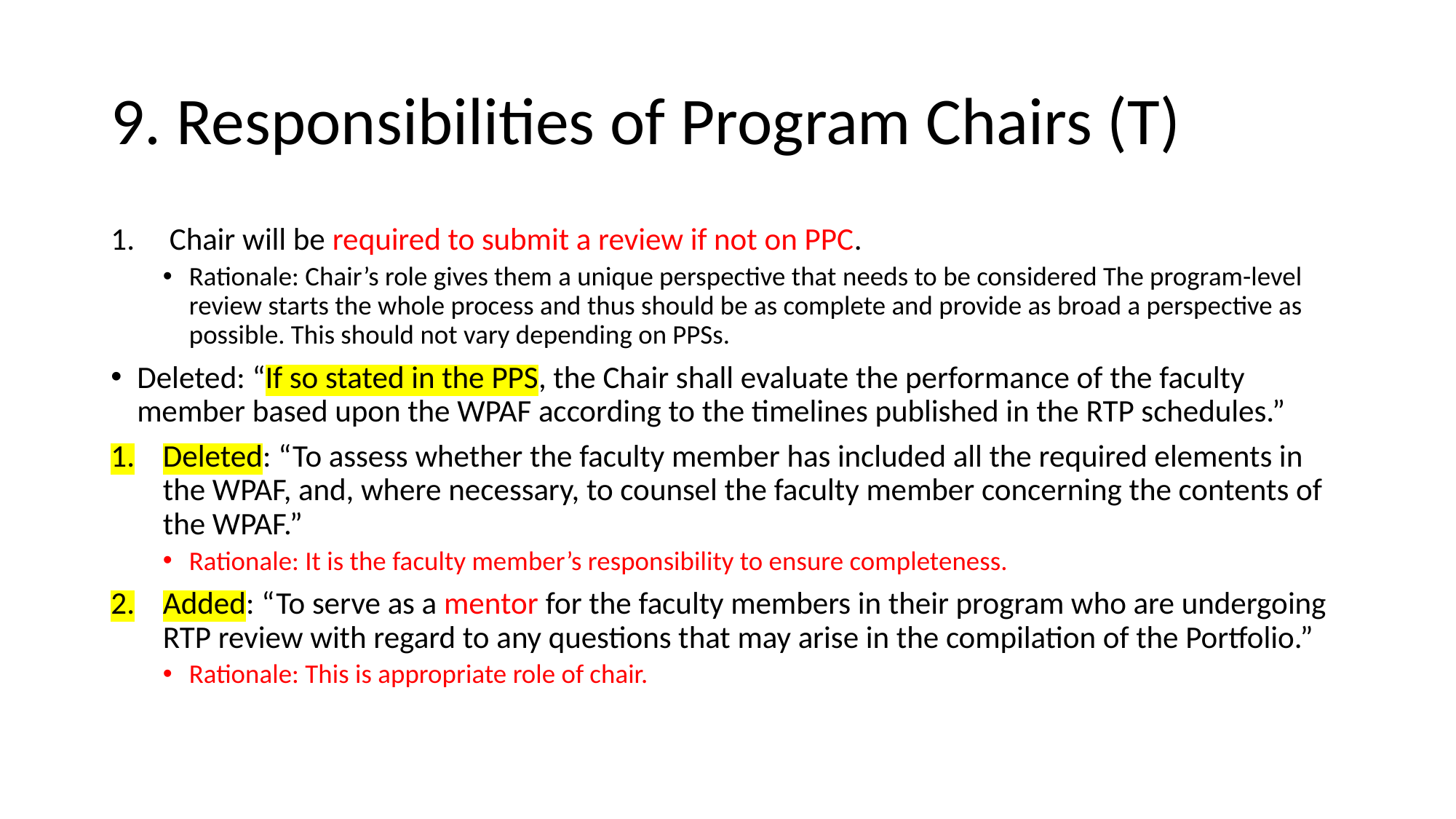

# 9. Responsibilities of Program Chairs (T)
Chair will be required to submit a review if not on PPC.
Rationale: Chair’s role gives them a unique perspective that needs to be considered The program-level review starts the whole process and thus should be as complete and provide as broad a perspective as possible. This should not vary depending on PPSs.
Deleted: “If so stated in the PPS, the Chair shall evaluate the performance of the faculty member based upon the WPAF according to the timelines published in the RTP schedules.”
Deleted: “To assess whether the faculty member has included all the required elements in the WPAF, and, where necessary, to counsel the faculty member concerning the contents of the WPAF.”
Rationale: It is the faculty member’s responsibility to ensure completeness.
Added: “To serve as a mentor for the faculty members in their program who are undergoing RTP review with regard to any questions that may arise in the compilation of the Portfolio.”
Rationale: This is appropriate role of chair.